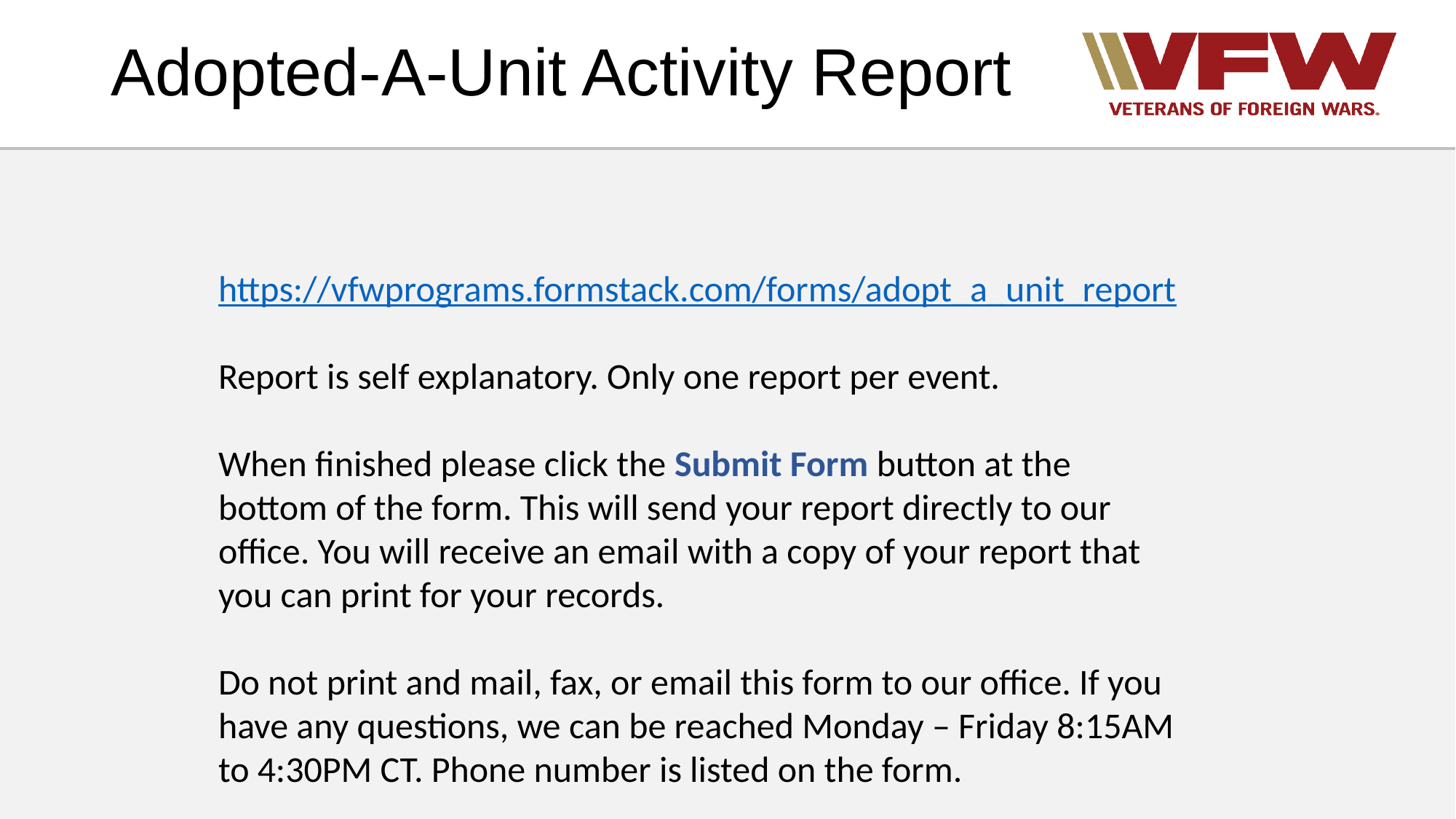

# Adopted-A-Unit Activity Report

https://vfwprograms.formstack.com/forms/adopt_a_unit_report

Report is self explanatory. Only one report per event.

When finished please click the Submit Form button at the bottom of the form. This will send your report directly to our office. You will receive an email with a copy of your report that you can print for your records.

Do not print and mail, fax, or email this form to our office. If you have any questions, we can be reached Monday – Friday 8:15AM to 4:30PM CT. Phone number is listed on the form.